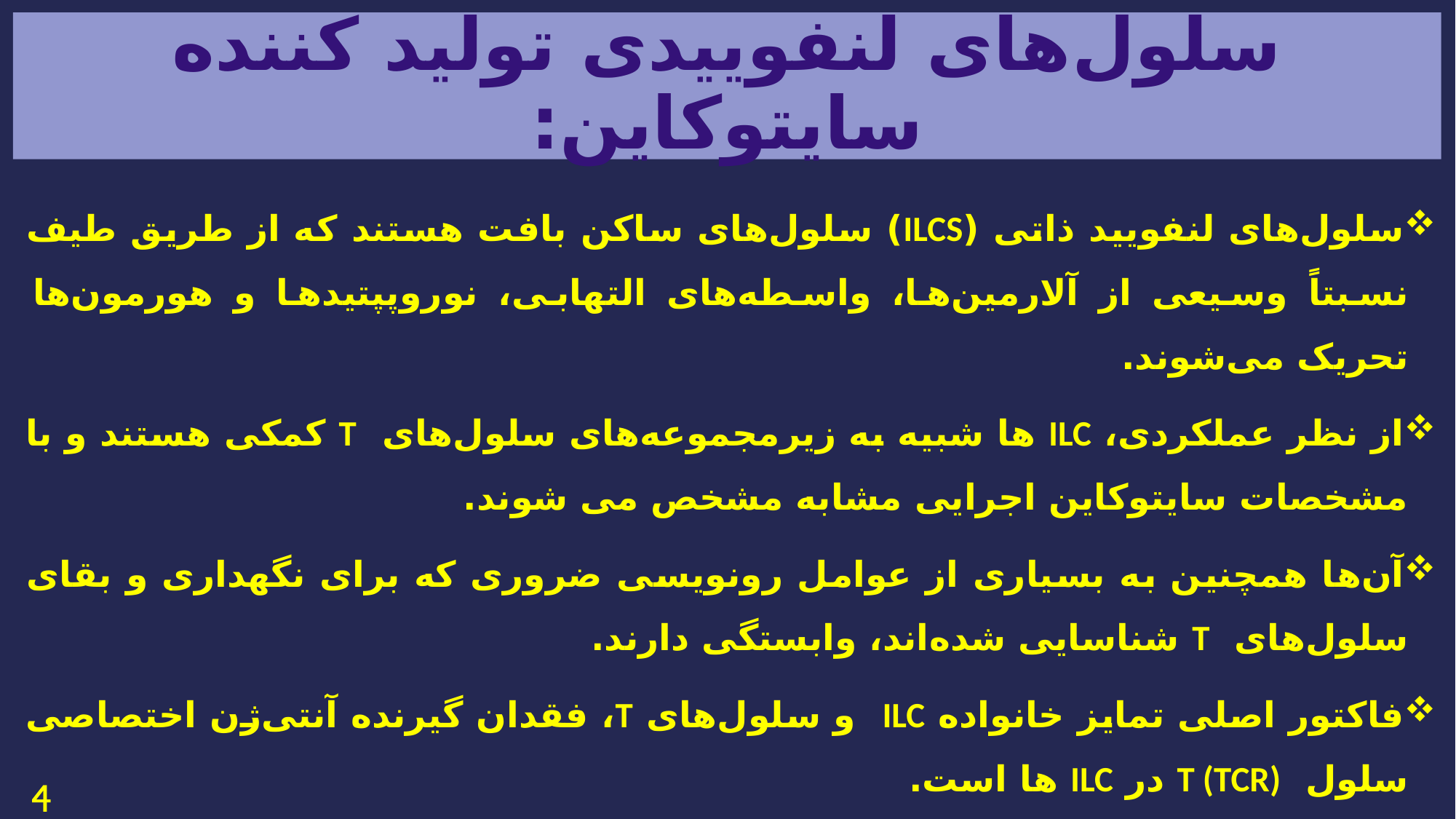

# سلول‌های لنفوییدی تولید کننده سایتوکاین:
سلول‌های لنفویید ذاتی (ILCS) سلول‌های ساکن بافت هستند که از طریق طیف نسبتاً وسیعی از آلارمین‌ها، واسطه‌‌های التهابی، نوروپپتیدها و هورمون‌ها تحریک می‌شوند.
از نظر عملکردی، ILC ها شبیه به زیرمجموعه‌های سلول‌های  T کمکی هستند و با مشخصات سایتوکاین اجرایی مشابه مشخص می شوند.
آن‌ها همچنین به بسیاری از عوامل رونویسی ضروری که برای نگهداری و بقای سلول‌های  T شناسایی شده‌اند، وابستگی دارند.
فاکتور اصلی تمایز خانواده ILC  و سلول‌های T، فقدان گیرنده آنتی‌ژن اختصاصی سلول  T (TCR) در ILC ها است.
4